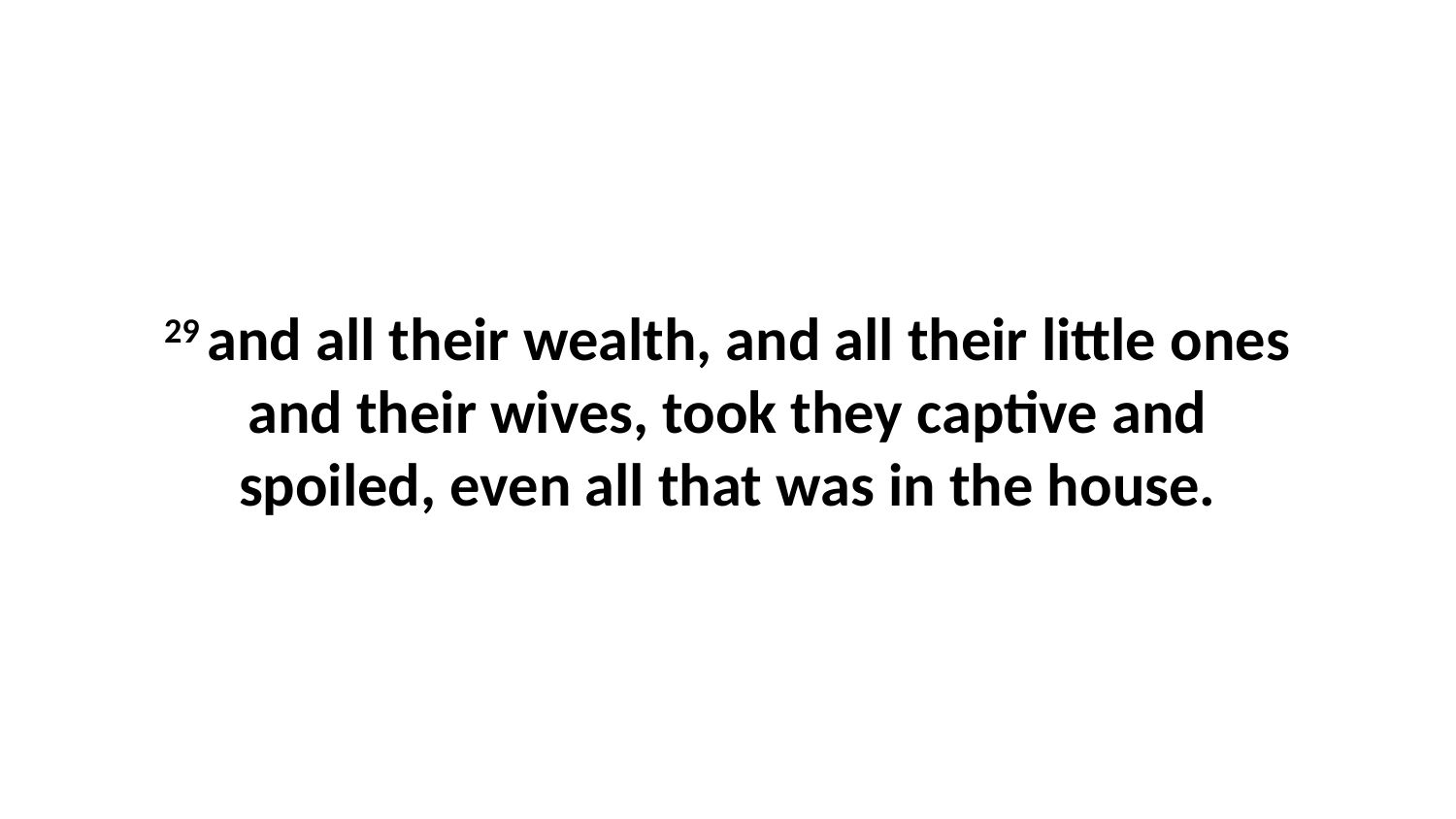

29 and all their wealth, and all their little ones and their wives, took they captive and spoiled, even all that was in the house.